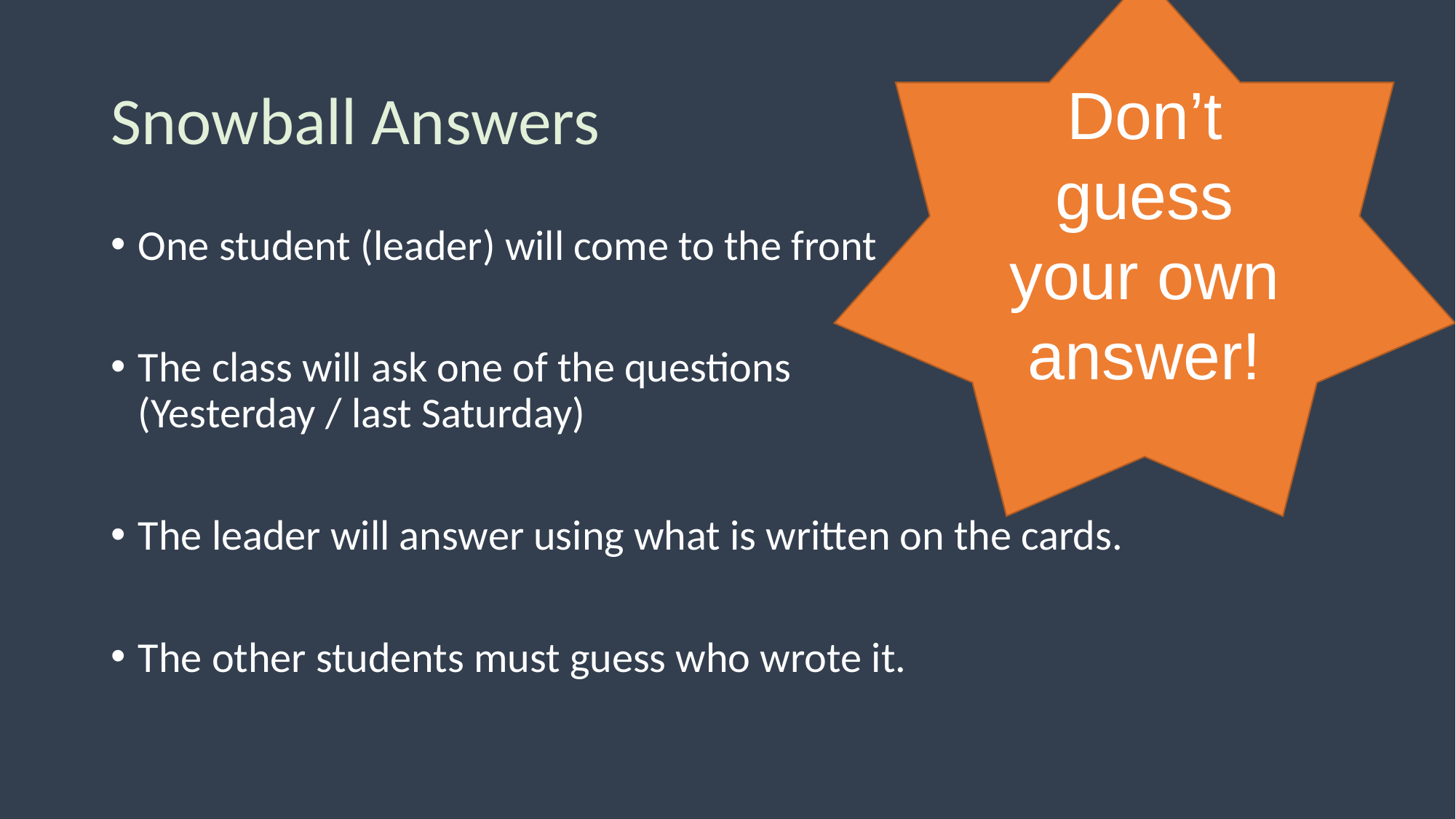

Don’t guess your own answer!
# Snowball Answers
One student (leader) will come to the front

The class will ask one of the questions
(Yesterday / last Saturday)

The leader will answer using what is written on the cards.

The other students must guess who wrote it.